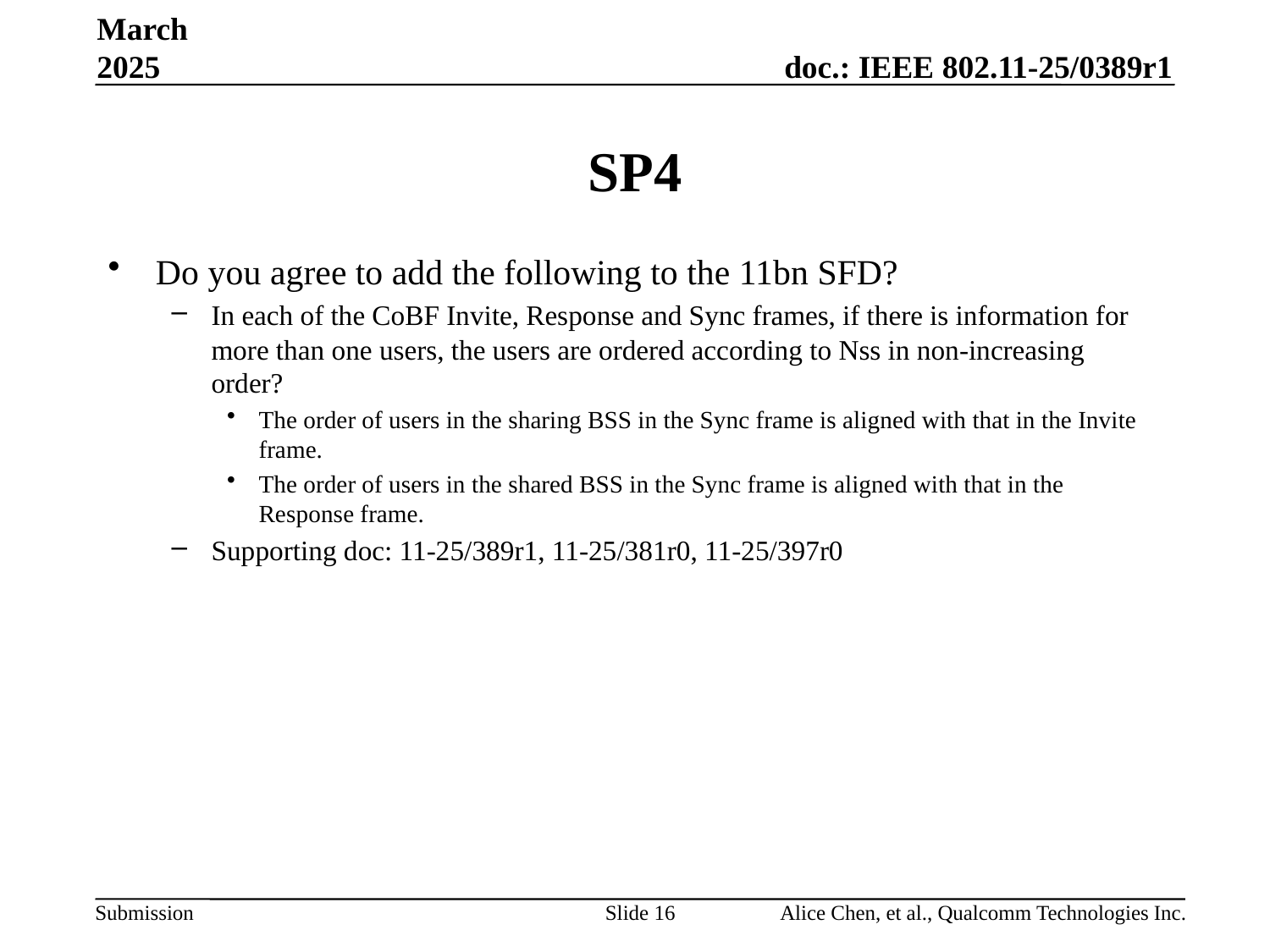

March 2025
# SP4
Do you agree to add the following to the 11bn SFD?
In each of the CoBF Invite, Response and Sync frames, if there is information for more than one users, the users are ordered according to Nss in non-increasing order?
The order of users in the sharing BSS in the Sync frame is aligned with that in the Invite frame.
The order of users in the shared BSS in the Sync frame is aligned with that in the Response frame.
Supporting doc: 11-25/389r1, 11-25/381r0, 11-25/397r0

Slide 16
Alice Chen, et al., Qualcomm Technologies Inc.